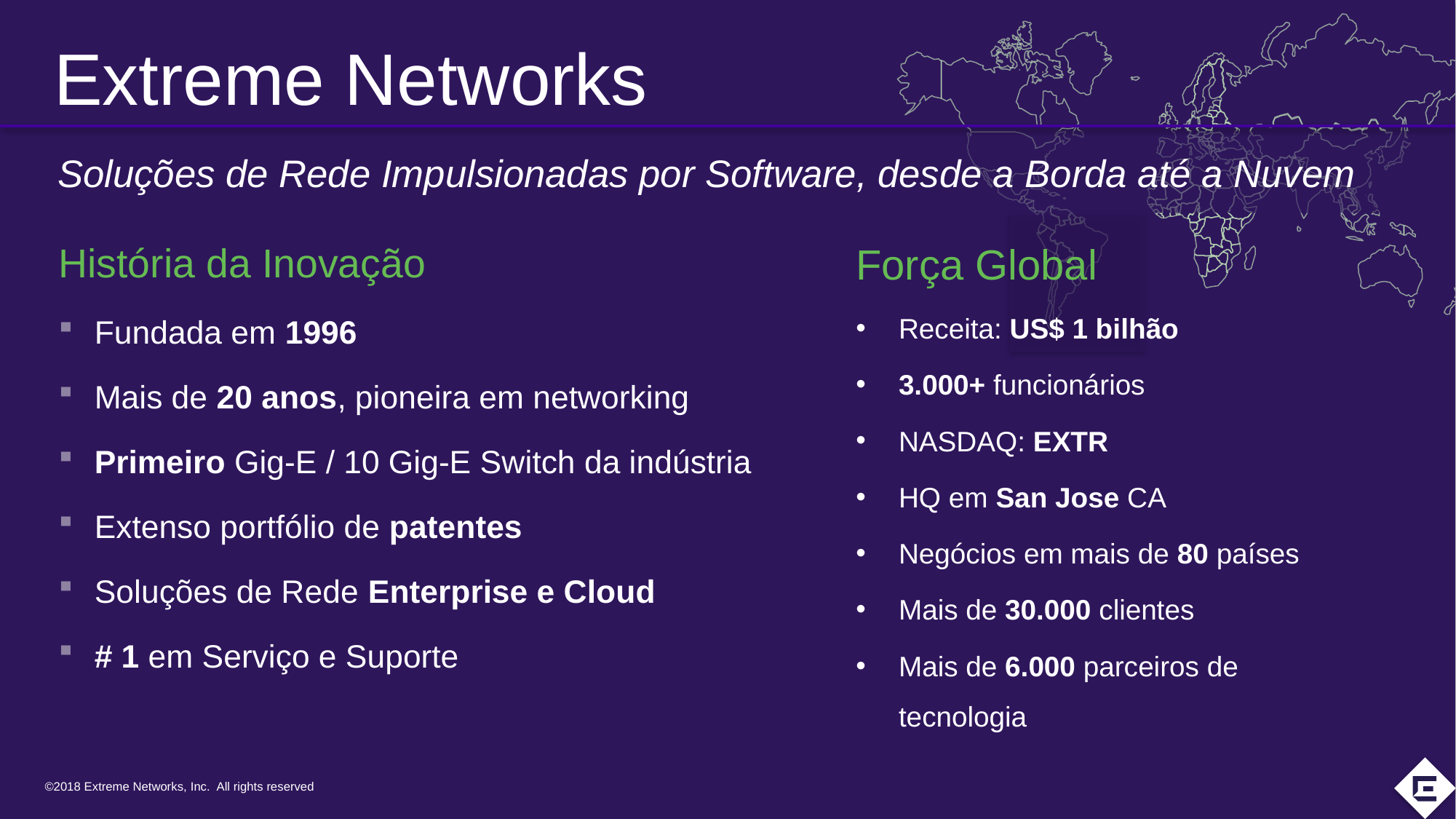

# Extreme Networks
Soluções de Rede Impulsionadas por Software, desde a Borda até a Nuvem

Força Global
Receita: US$ 1 bilhão
3.000+ funcionários
NASDAQ: EXTR
HQ em San Jose CA
Negócios em mais de 80 países
Mais de 30.000 clientes
Mais de 6.000 parceiros de tecnologia
História da Inovação
Fundada em 1996
Mais de 20 anos, pioneira em networking
Primeiro Gig-E / 10 Gig-E Switch da indústria
Extenso portfólio de patentes
Soluções de Rede Enterprise e Cloud
# 1 em Serviço e Suporte